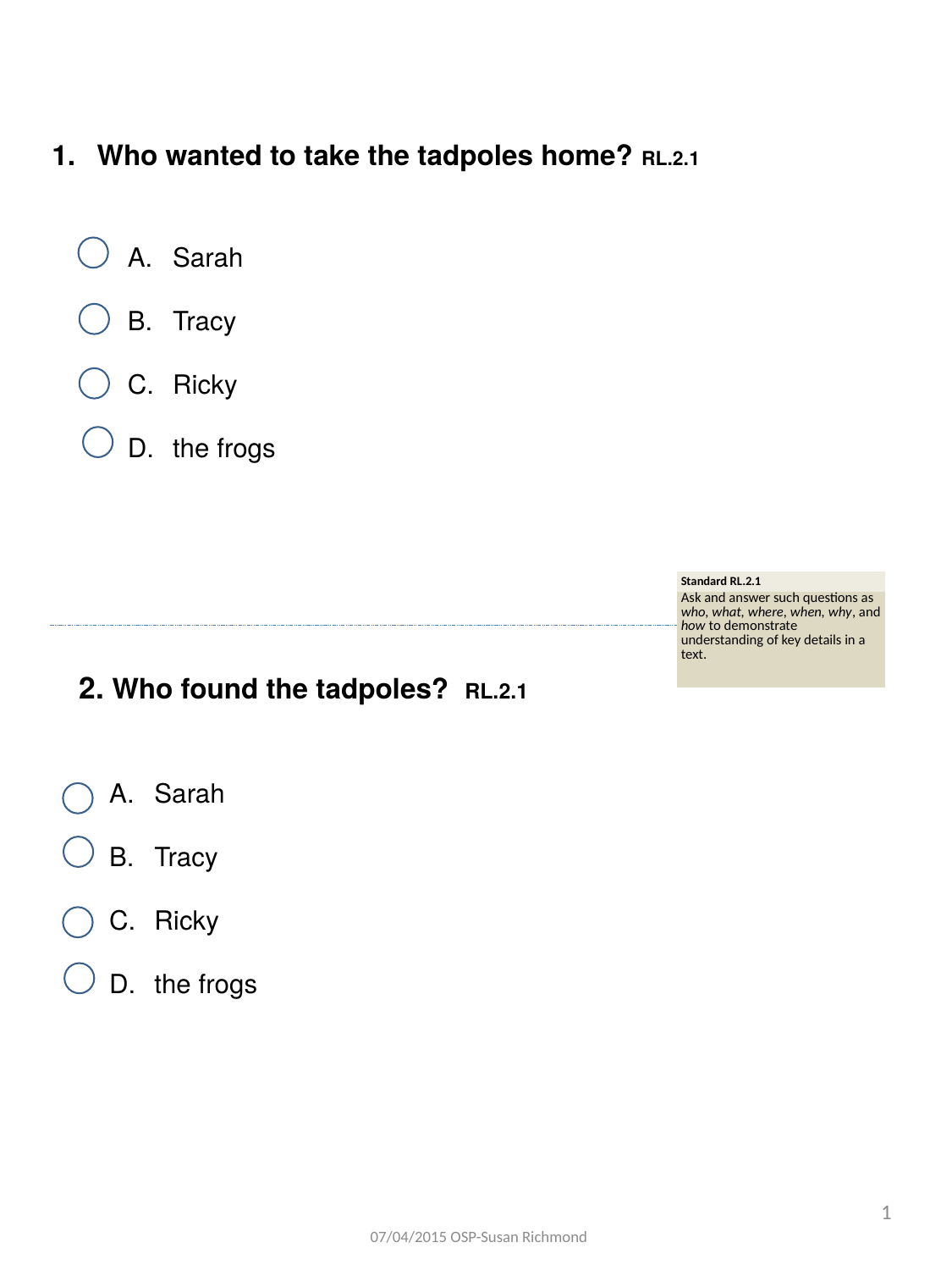

Who wanted to take the tadpoles home? RL.2.1

Sarah

Tracy

Ricky

the frogs

| Standard RL.2.1 |
| --- |
| Ask and answer such questions as who, what, where, when, why, and how to demonstrate understanding of key details in a text. |
2. Who found the tadpoles?  RL.2.1

Sarah

Tracy

Ricky

the frogs

13